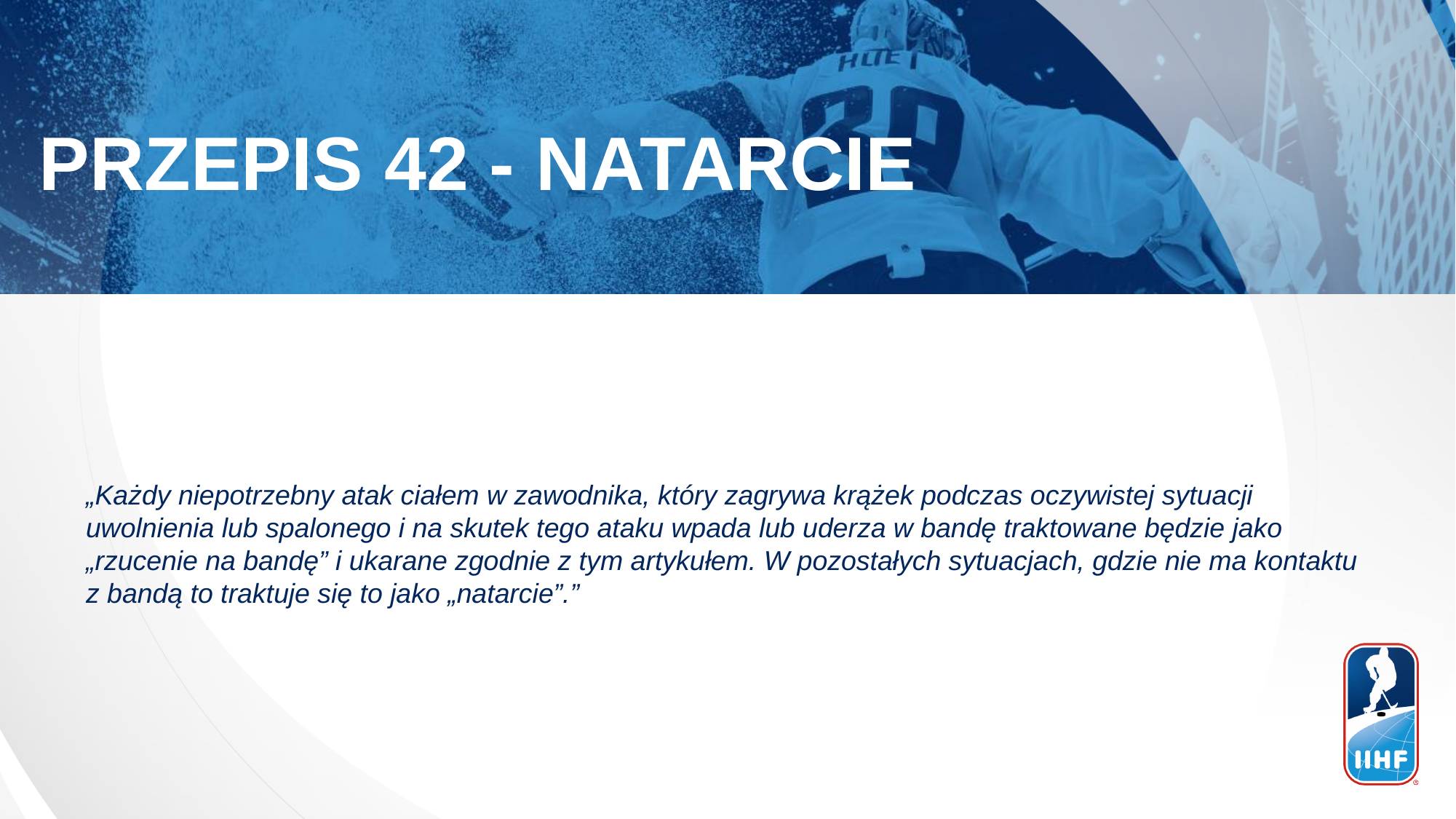

PRZEPIS 42 - NATARCIE
„Każdy niepotrzebny atak ciałem w zawodnika, który zagrywa krążek podczas oczywistej sytuacji uwolnienia lub spalonego i na skutek tego ataku wpada lub uderza w bandę traktowane będzie jako „rzucenie na bandę” i ukarane zgodnie z tym artykułem. W pozostałych sytuacjach, gdzie nie ma kontaktu z bandą to traktuje się to jako „natarcie”.”

05
Zzz